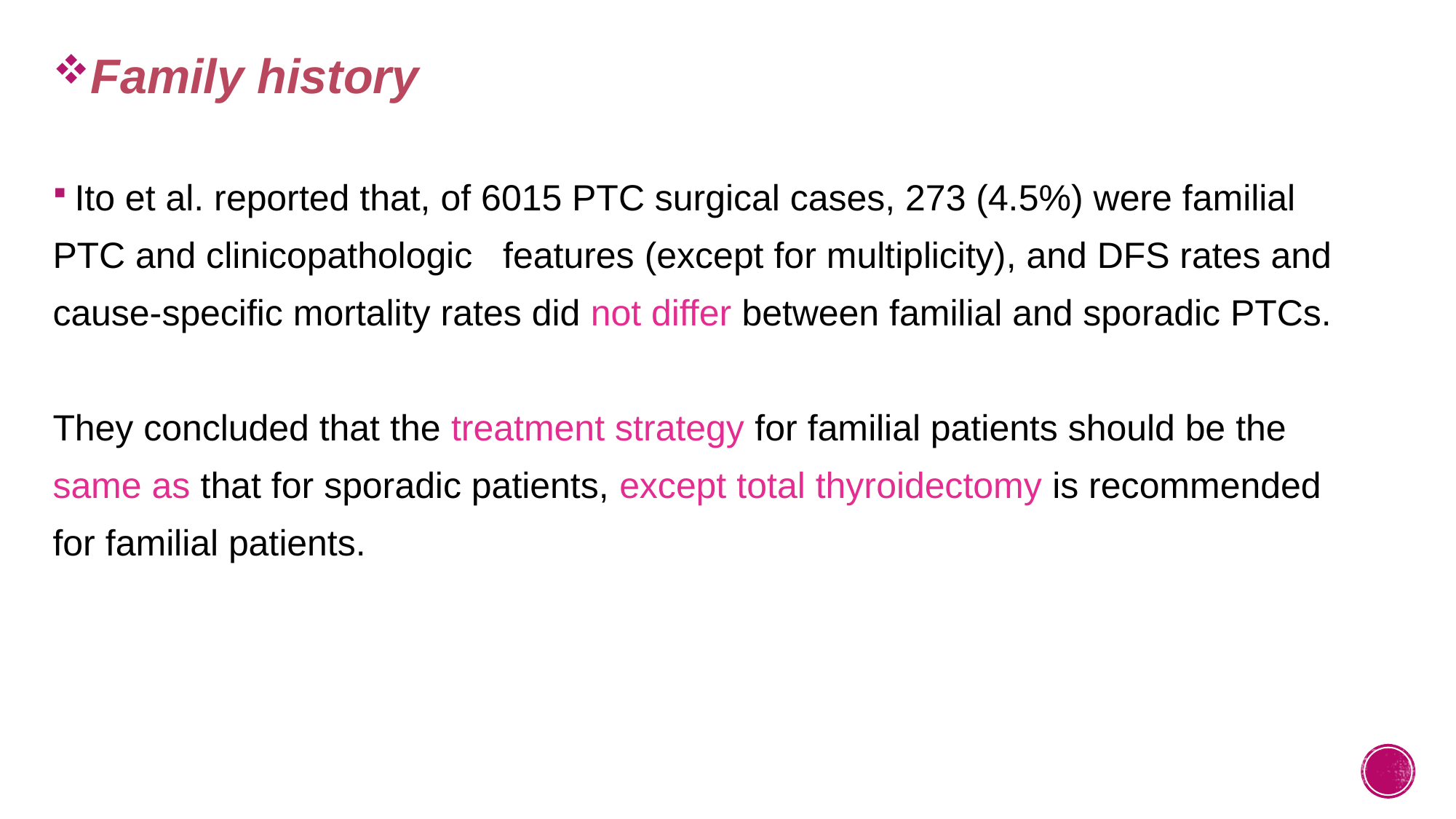

Family history

Ito et al. reported that, of 6015 PTC surgical cases, 273 (4.5%) were familial
PTC and clinicopathologic   features (except for multiplicity), and DFS rates and
cause-specific mortality rates did not differ between familial and sporadic PTCs.

They concluded that the treatment strategy for familial patients should be the
same as that for sporadic patients, except total thyroidectomy is recommended
for familial patients.